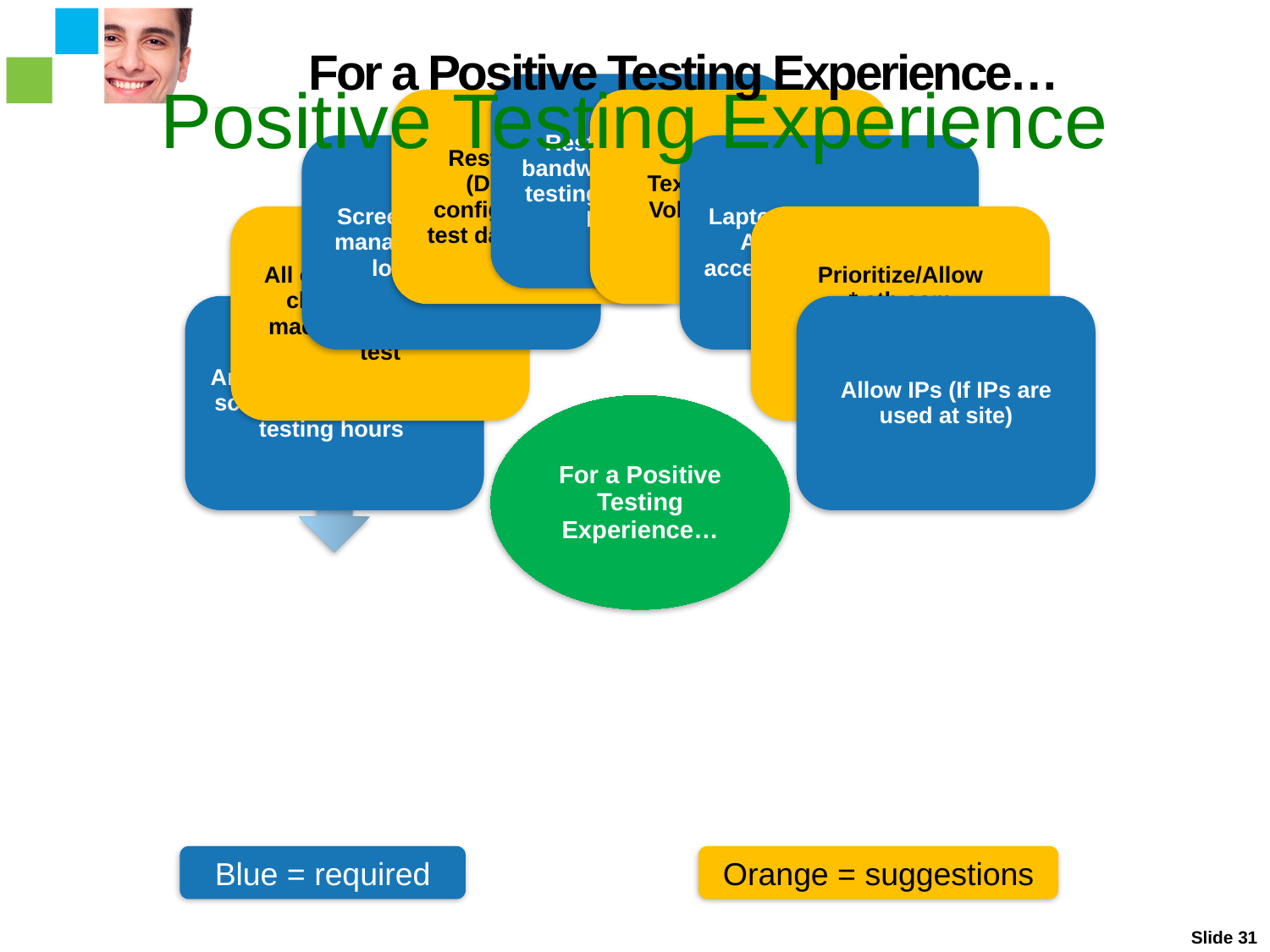

For a Positive Testing Experience…
# Positive Testing Experience
For a Positive Testing Experience…
Blue = required
Orange = suggestions
Slide 31